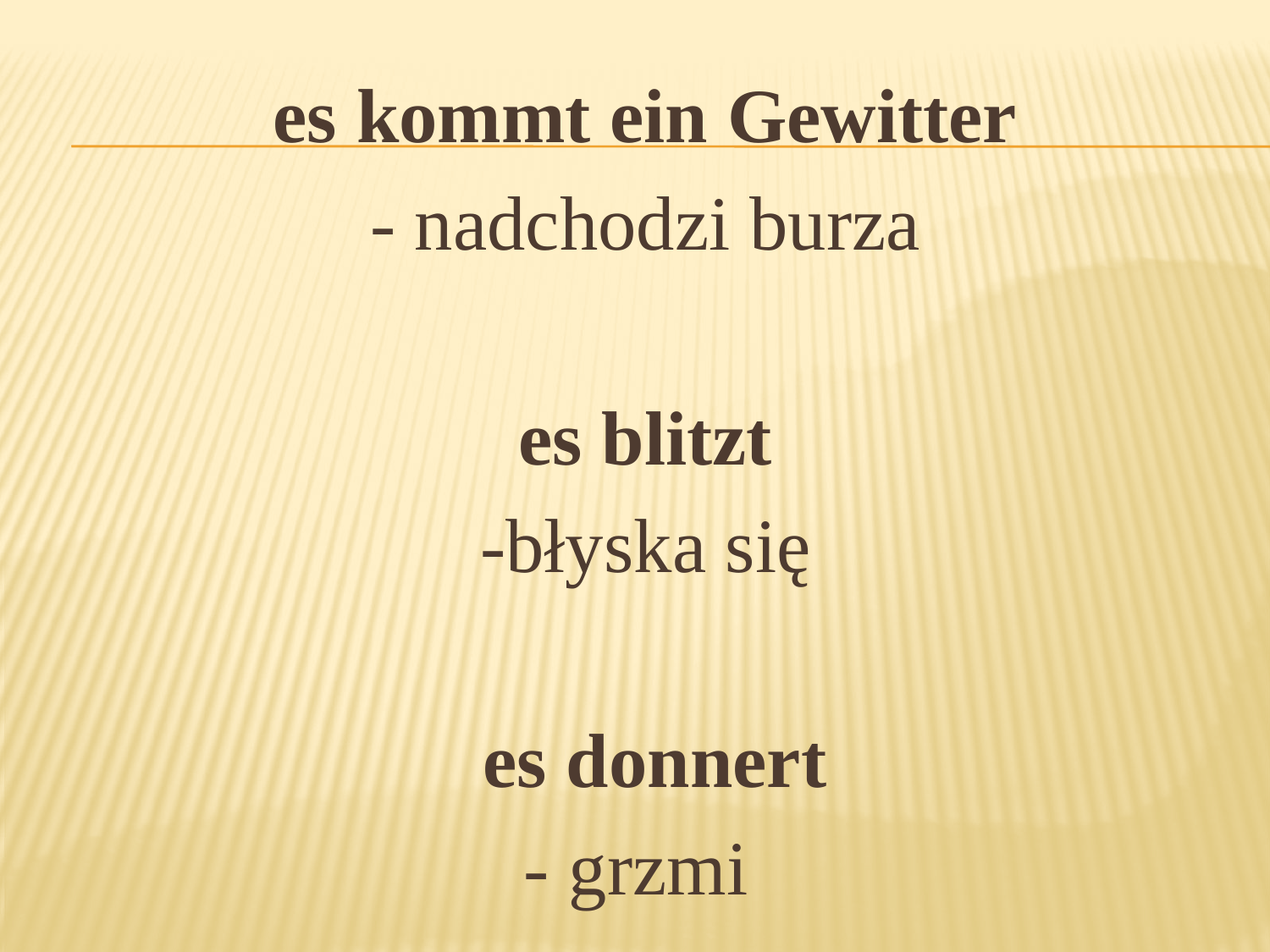

es kommt ein Gewitter
- nadchodzi burza

es blitzt
-błyska się

 es donnert
- grzmi